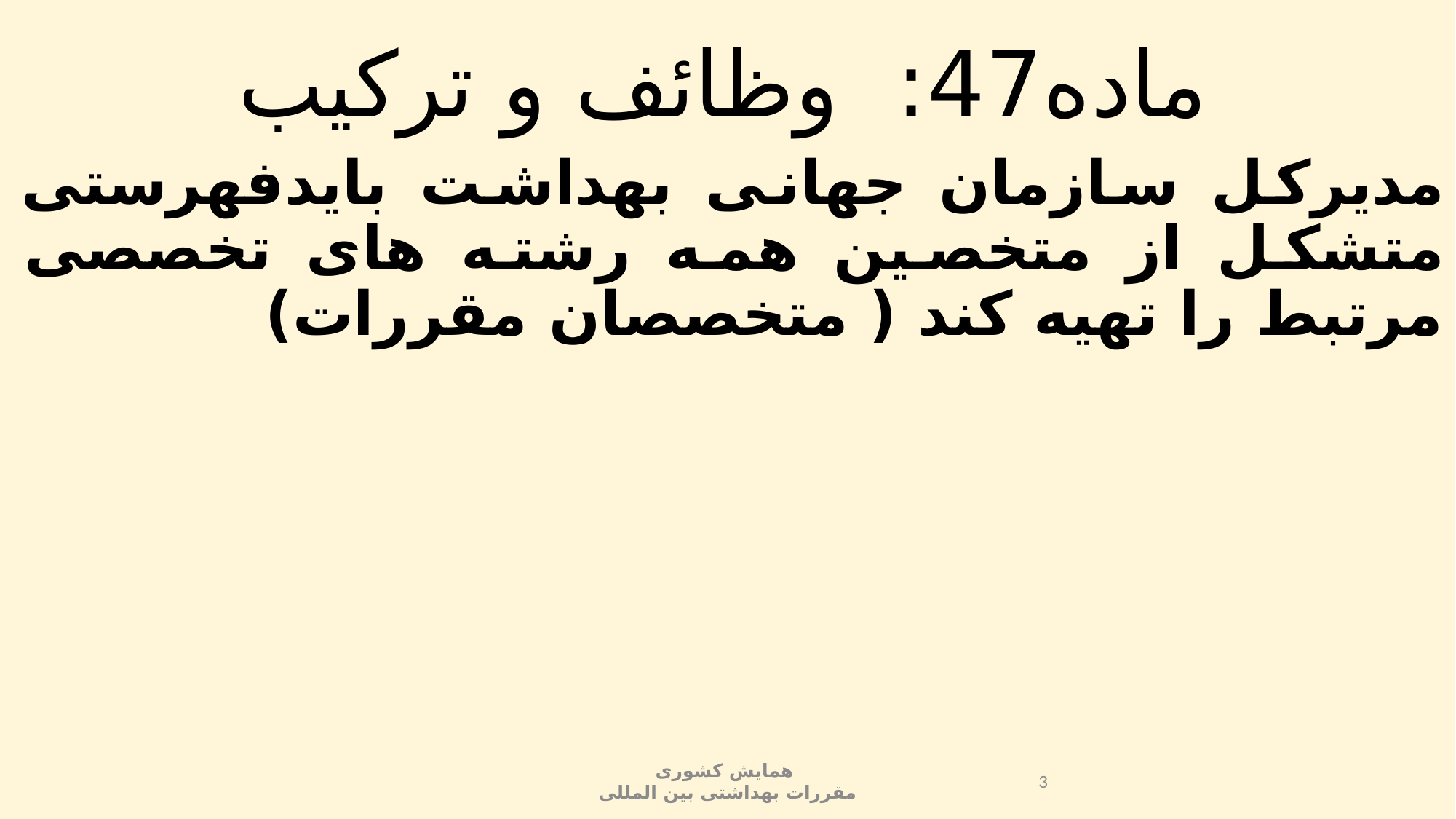

# ماده47:  وظائف و ترکیب
مدیرکل سازمان جهانی بهداشت بایدفهرستی متشکل از متخصین همه رشته های تخصصی مرتبط را تهیه کند ( متخصصان مقررات)

همایش کشوری
مقررات بهداشتی بین المللی
3